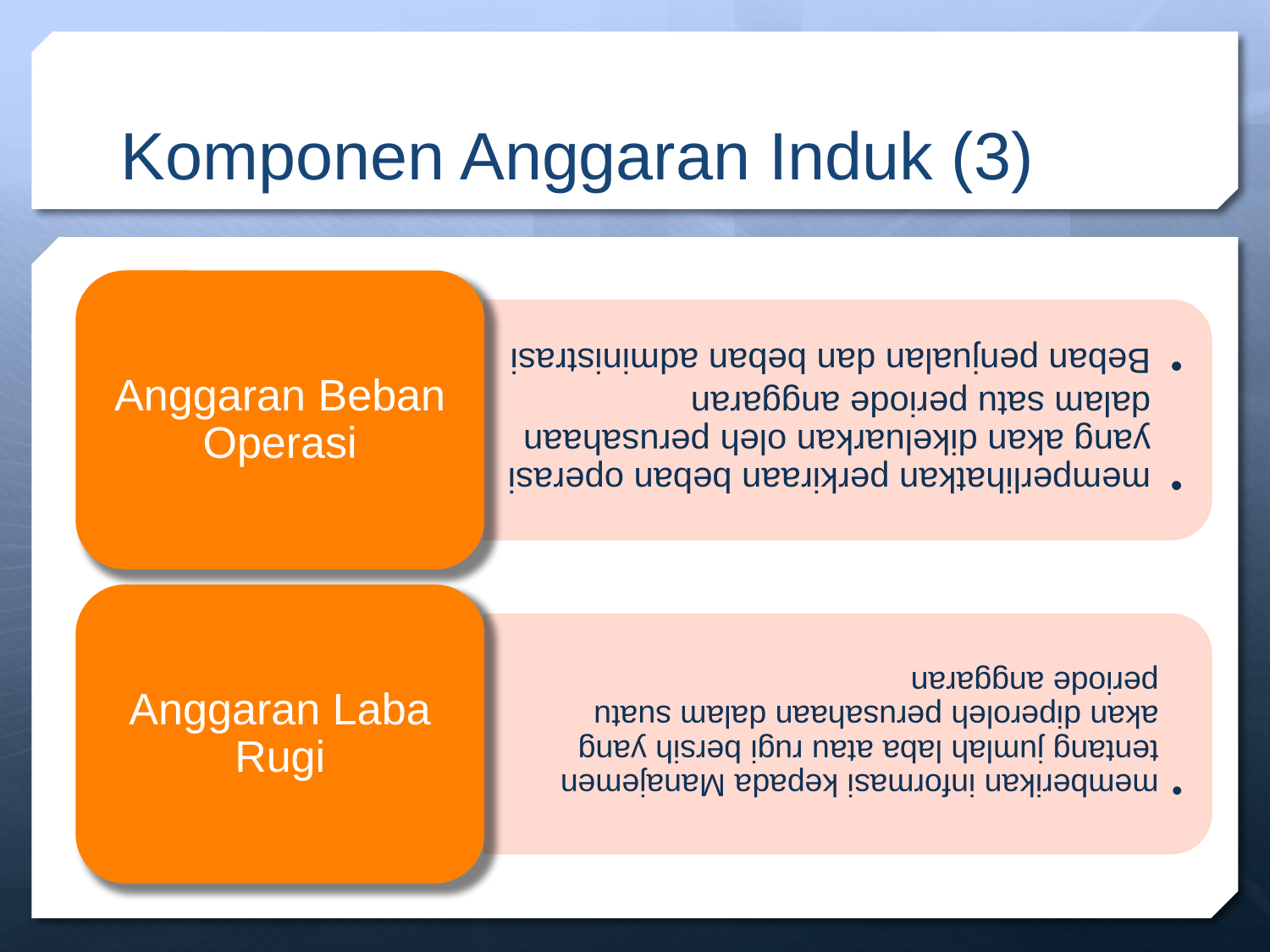

# Komponen Anggaran Induk (3)
memperlihatkan perkiraan beban operasi yang akan dikeluarkan oleh perusahaan dalam satu periode anggaran
Beban penjualan dan beban administrasi
Anggaran Beban Operasi
memberikan informasi kepada Manajemen tentang jumlah laba atau rugi bersih yang akan diperoleh perusahaan dalam suatu periode anggaran
Anggaran Laba Rugi